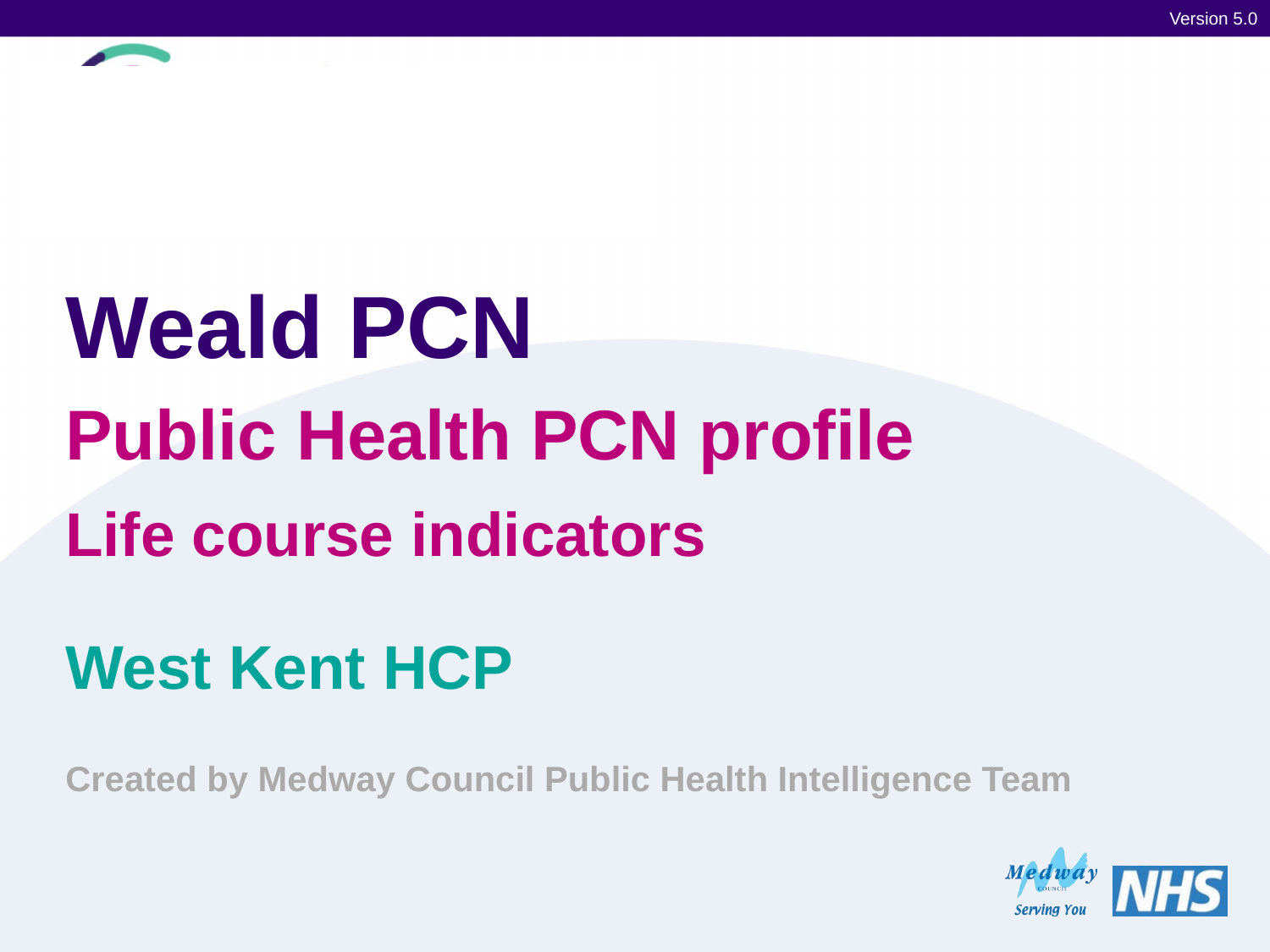

Version 5.0
# Weald PCN
Public Health PCN profile
Life course indicators
West Kent HCP
Created by Medway Council Public Health Intelligence Team